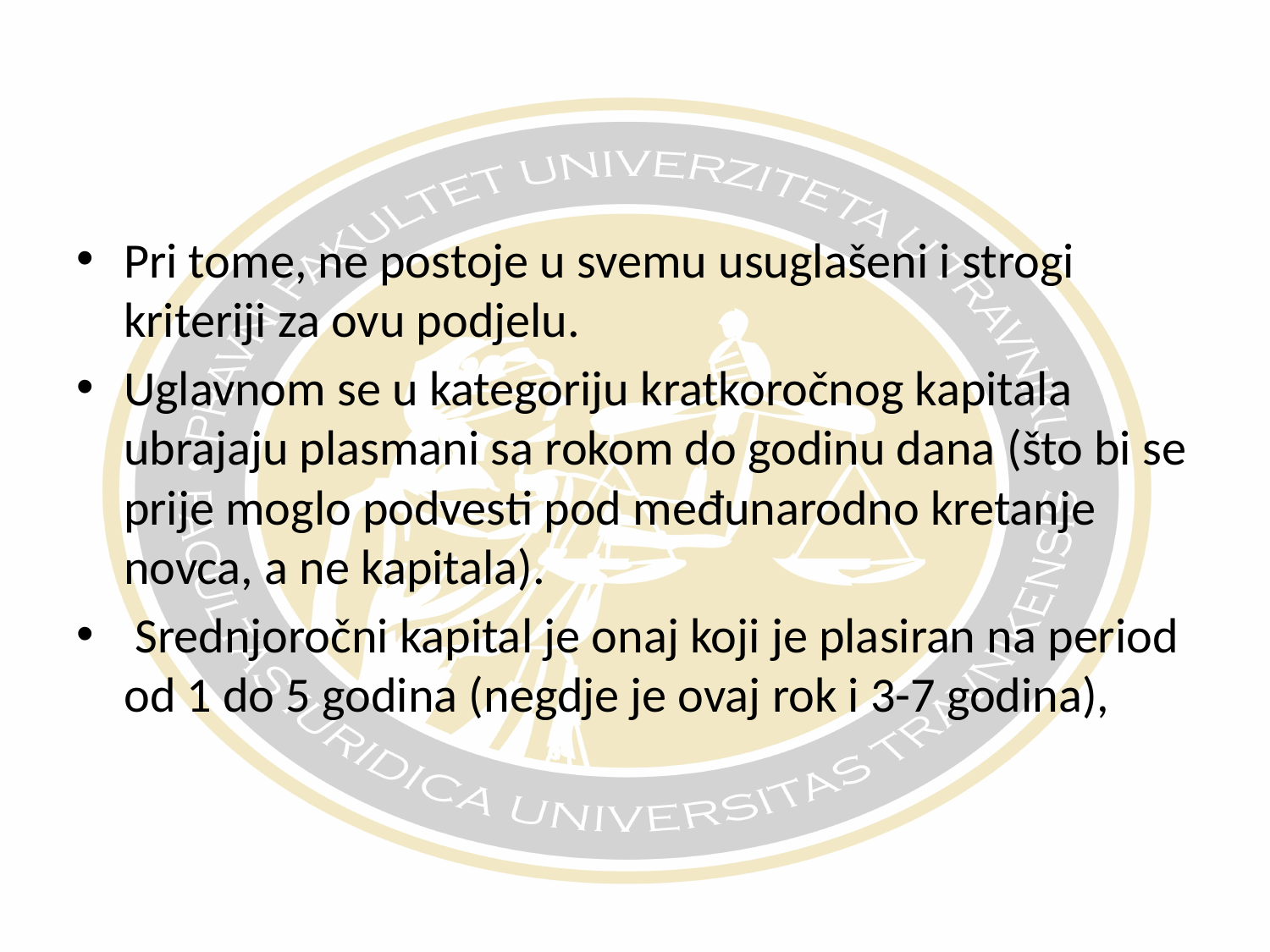

Pri tome, ne postoje u svemu usuglašeni i strogi kriteriji za ovu podjelu.
Uglavnom se u kategoriju kratkoročnog kapitala ubrajaju plasmani sa rokom do godinu dana (što bi se prije moglo podvesti pod međunarodno kretanje novca, a ne kapitala).
 Srednjoročni kapital je onaj koji je plasiran na period od 1 do 5 godina (negdje je ovaj rok i 3-7 godina),